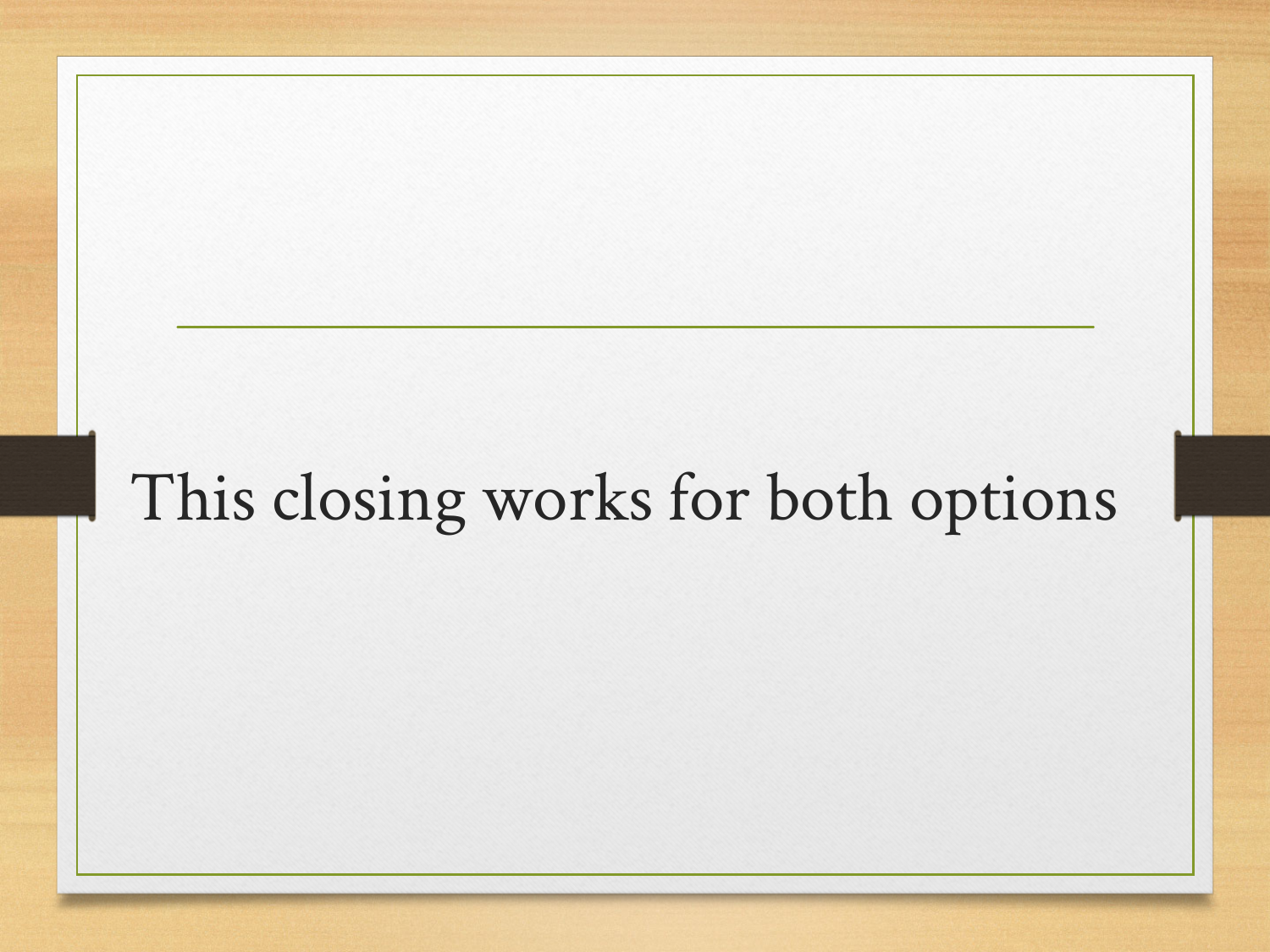

# This closing works for both options